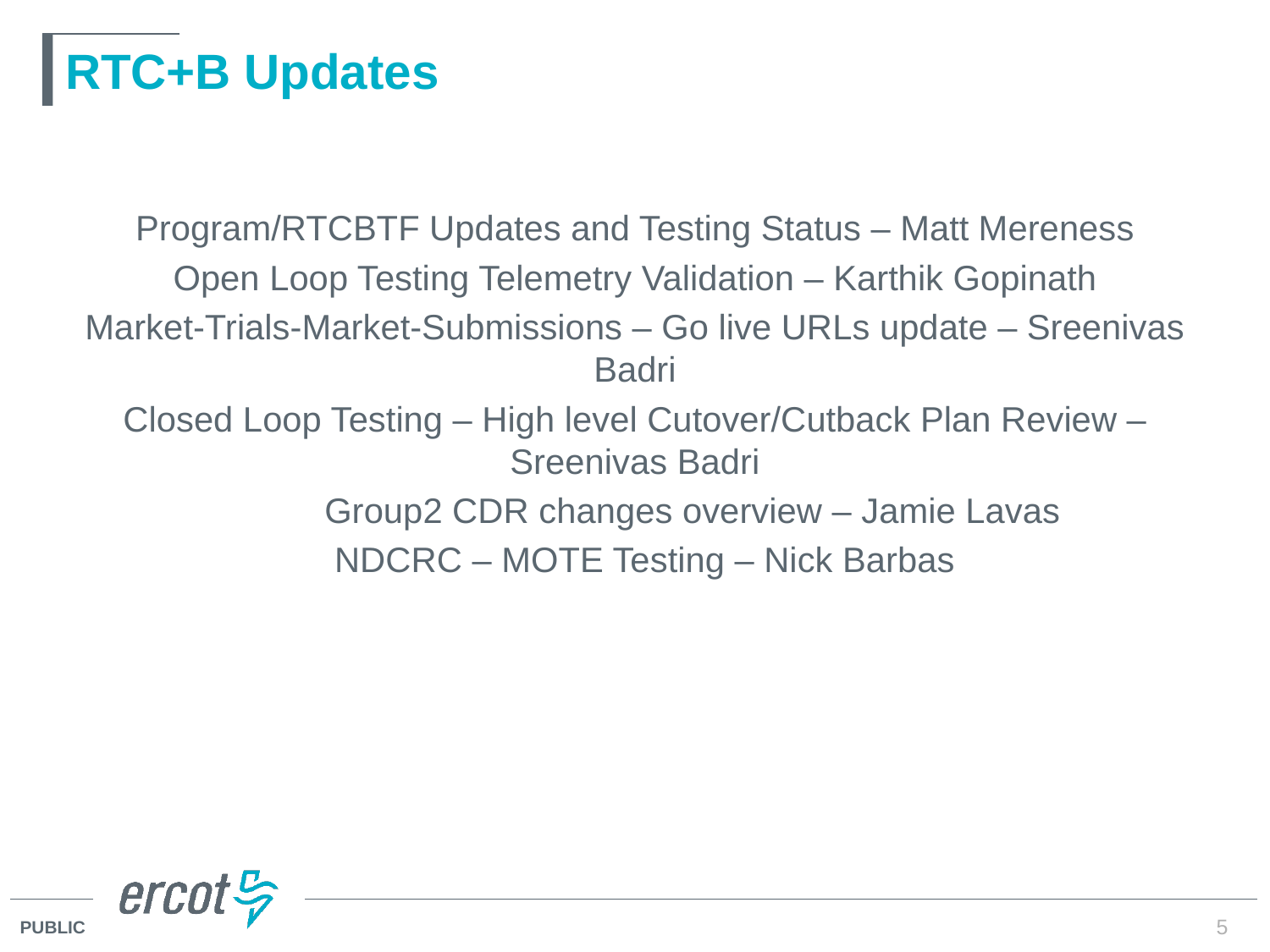

# RTC+B Updates

Program/RTCBTF Updates and Testing Status – Matt Mereness
Open Loop Testing Telemetry Validation – Karthik Gopinath
Market-Trials-Market-Submissions – Go live URLs update – Sreenivas Badri
Closed Loop Testing – High level Cutover/Cutback Plan Review – Sreenivas Badri
                      Group2 CDR changes overview – Jamie Lavas
                       NDCRC – MOTE Testing – Nick Barbas

5